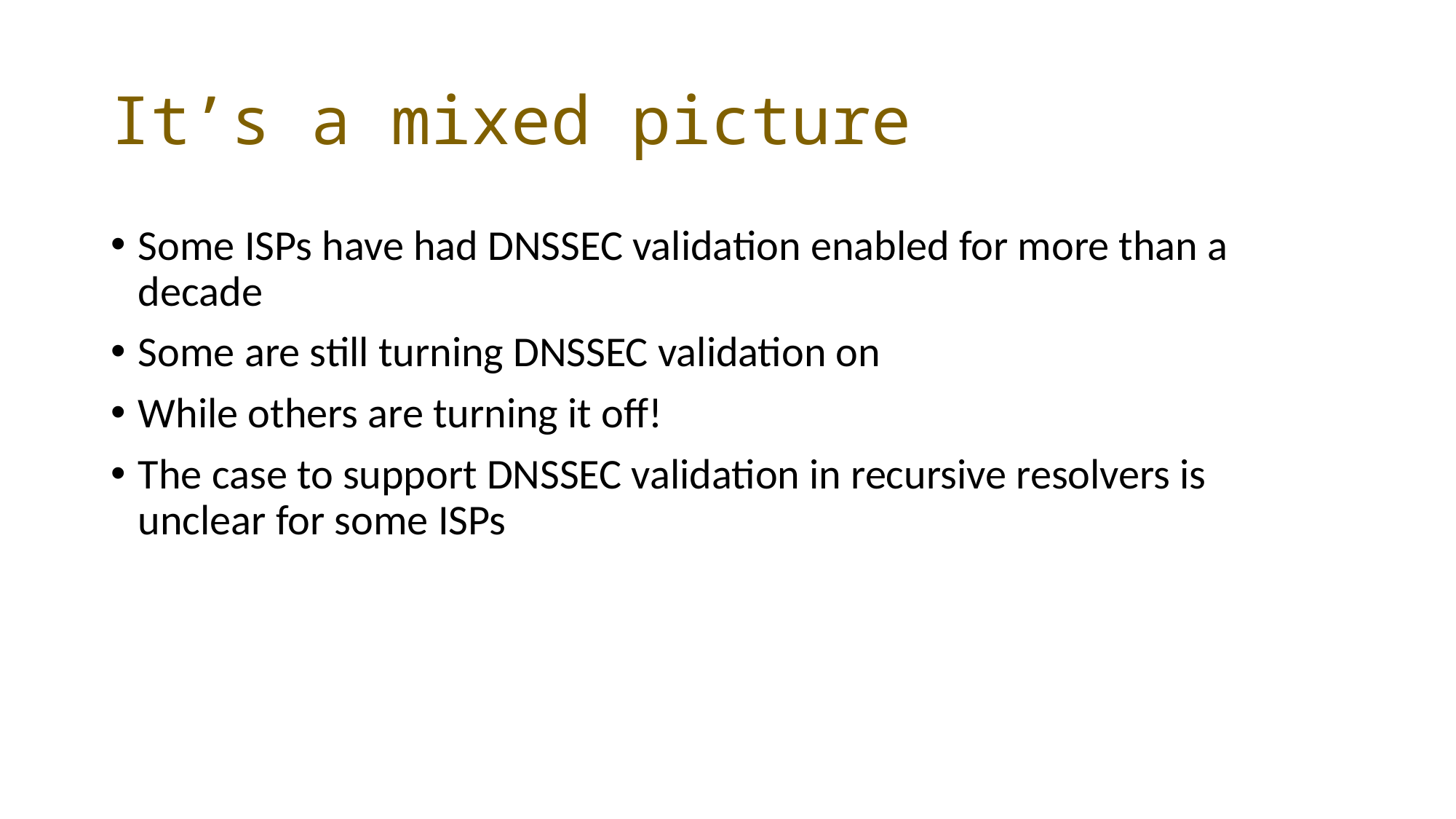

# It’s a mixed picture
Some ISPs have had DNSSEC validation enabled for more than a decade
Some are still turning DNSSEC validation on
While others are turning it off!
The case to support DNSSEC validation in recursive resolvers is unclear for some ISPs